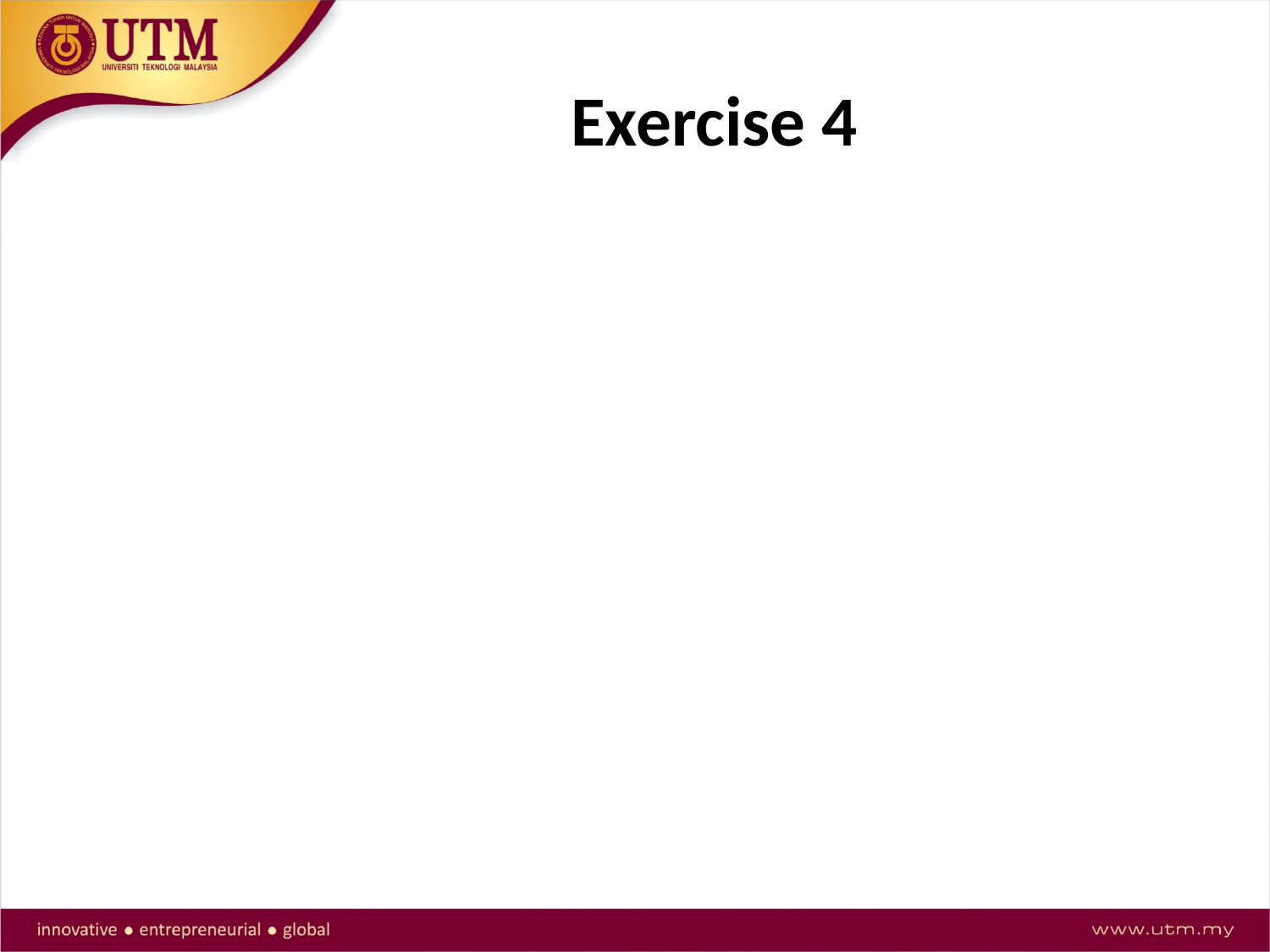

# Exercise 4
Refer to previous slide in Program 9-5.

Print the third element in the array using pointer number.